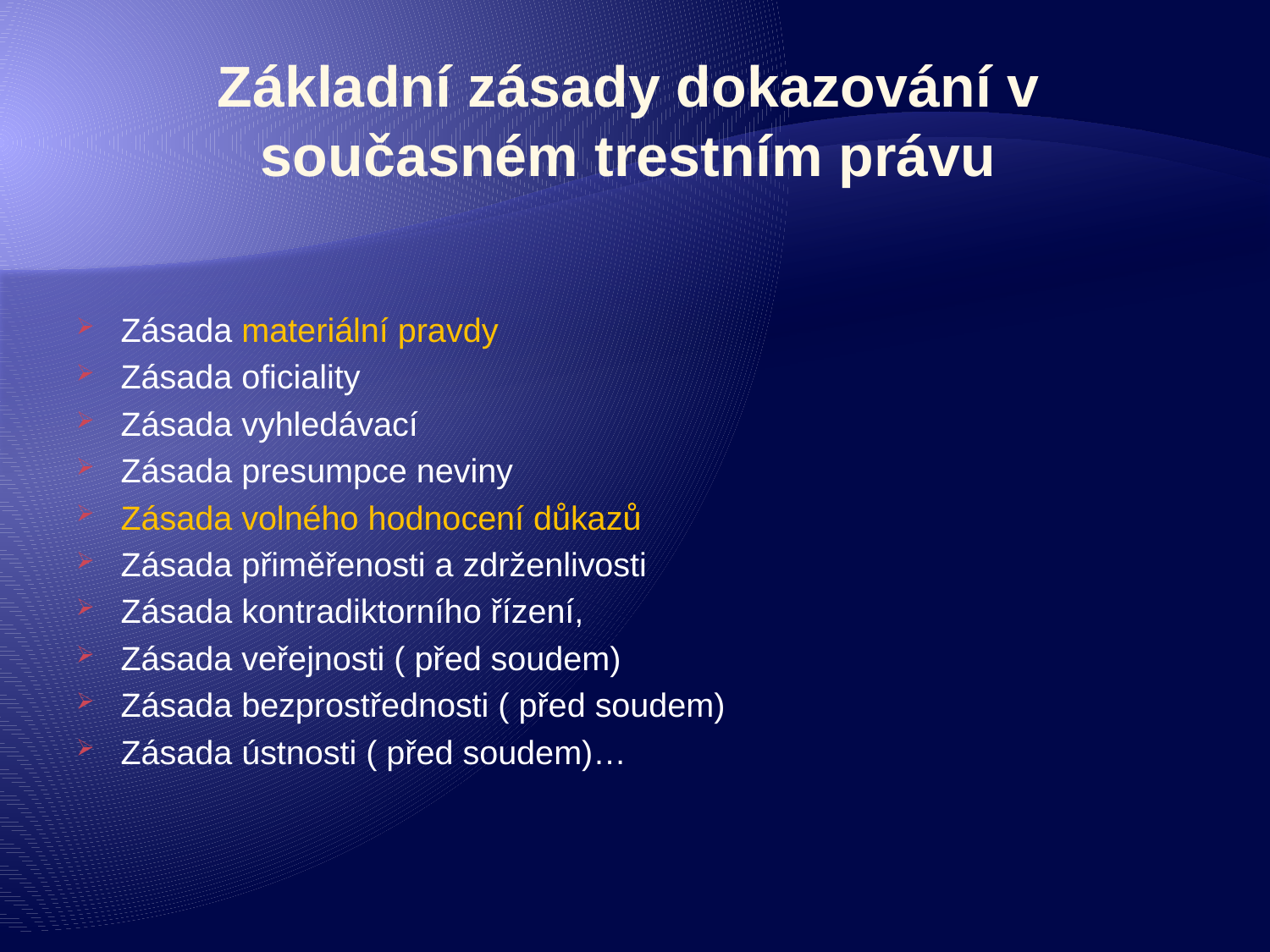

# Základní zásady dokazování v současném trestním právu
Zásada materiální pravdy
Zásada oficiality
Zásada vyhledávací
Zásada presumpce neviny
Zásada volného hodnocení důkazů
Zásada přiměřenosti a zdrženlivosti
Zásada kontradiktorního řízení,
Zásada veřejnosti ( před soudem)
Zásada bezprostřednosti ( před soudem)
Zásada ústnosti ( před soudem)…